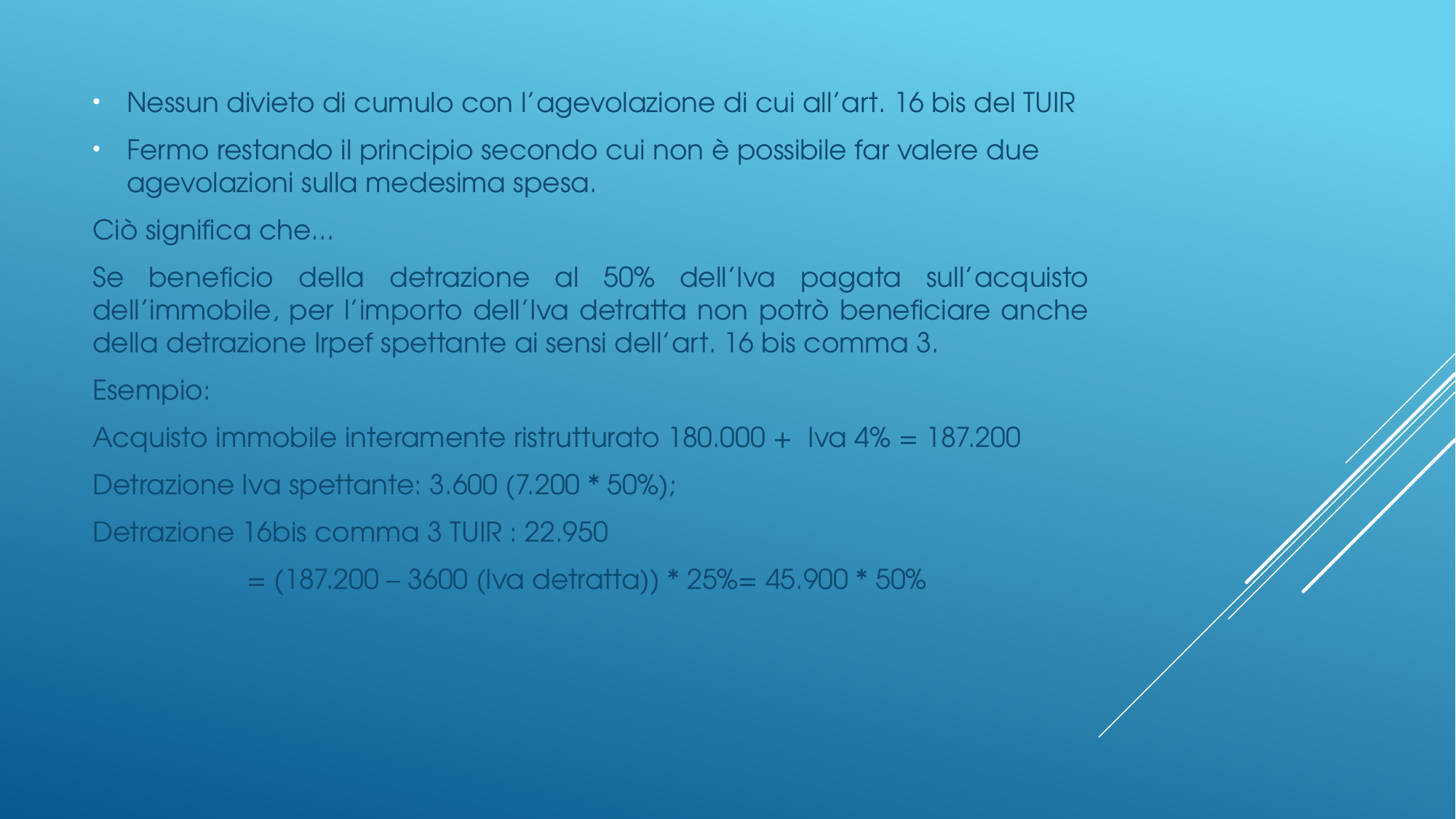

Nessun divieto di cumulo con l’agevolazione di cui all’art. 16 bis del TUIR
Fermo restando il principio secondo cui non è possibile far valere due agevolazioni sulla medesima spesa.
Ciò significa che…
Se beneficio della detrazione al 50% dell’Iva pagata sull’acquisto dell’immobile, per l’importo dell’Iva detratta non potrò beneficiare anche della detrazione Irpef spettante ai sensi dell’art. 16 bis comma 3.
Esempio:
Acquisto immobile interamente ristrutturato 180.000 +  Iva 4% = 187.200
Detrazione Iva spettante: 3.600 (7.200 * 50%);
Detrazione 16bis comma 3 TUIR : 22.950
= (187.200 – 3600 (Iva detratta)) * 25%= 45.900 * 50%